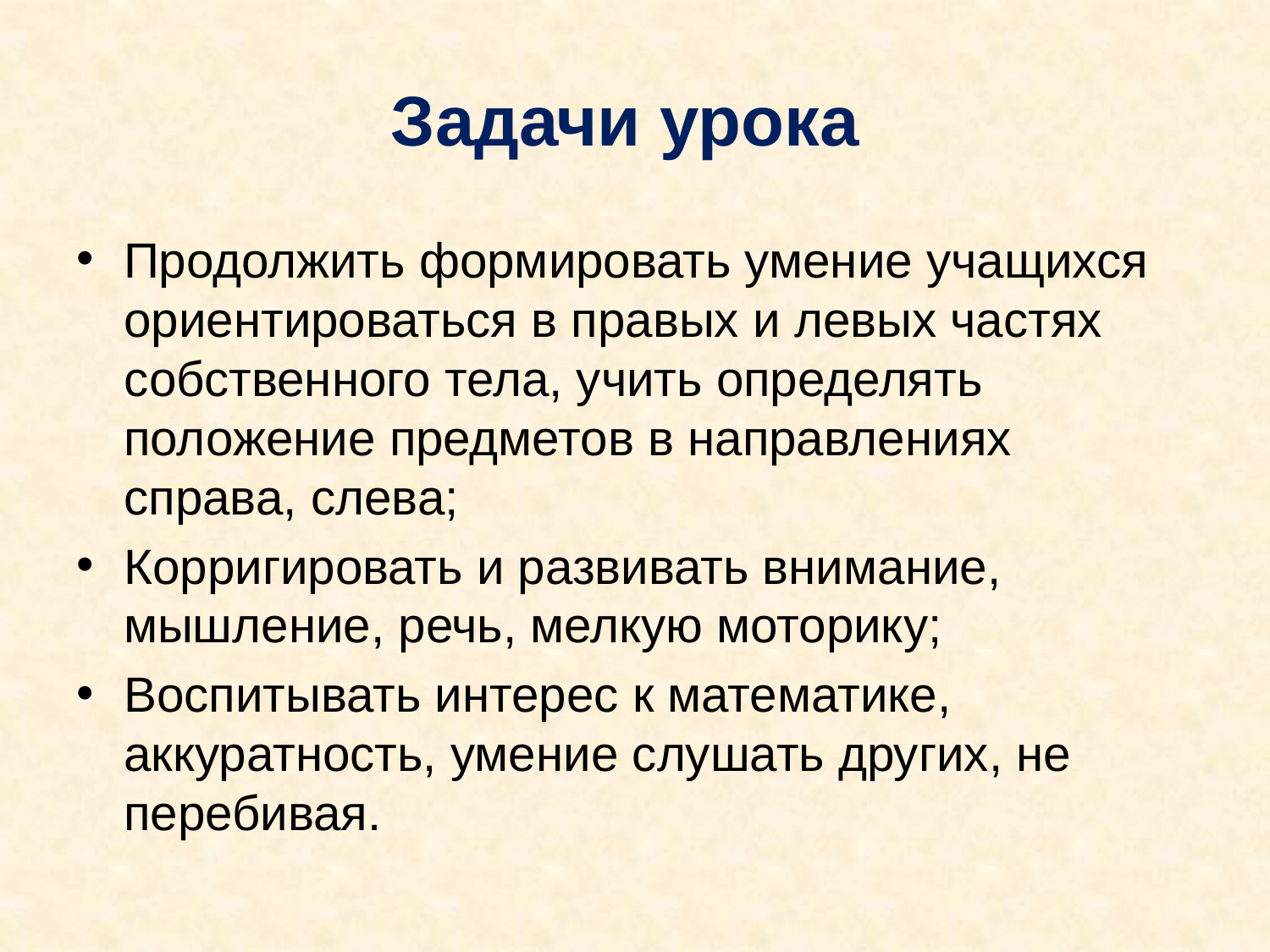

# Задачи урока
Продолжить формировать умение учащихся ориентироваться в правых и левых частях собственного тела, учить определять положение предметов в направлениях справа, слева;
Корригировать и развивать внимание, мышление, речь, мелкую моторику;
Воспитывать интерес к математике, аккуратность, умение слушать других, не перебивая.